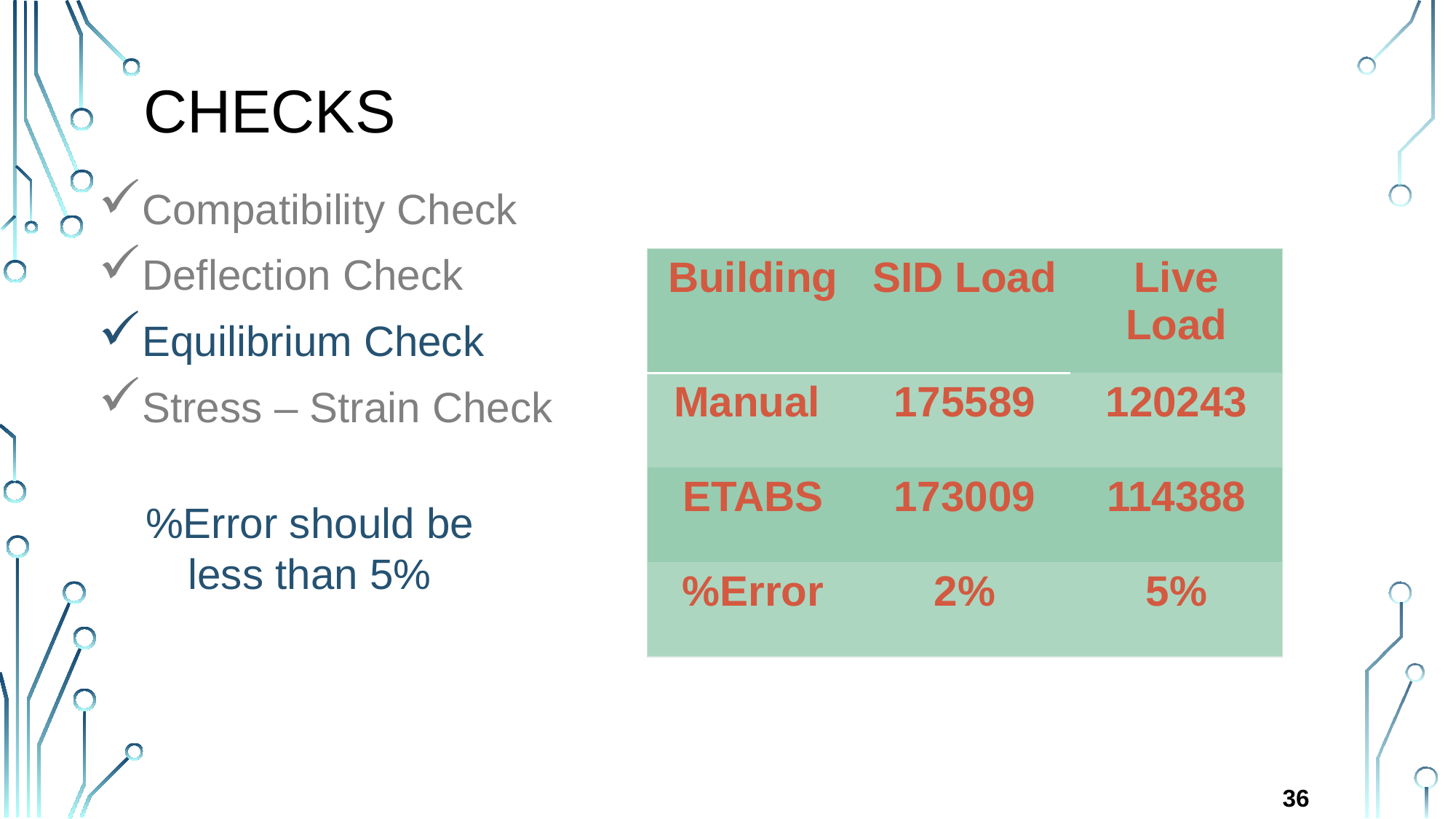

checks
Compatibility Check
Deflection Check
Equilibrium Check
Stress – Strain Check
| Building | SID Load | Live Load |
| --- | --- | --- |
| Manual | 175589 | 120243 |
| ETABS | 173009 | 114388 |
| %Error | 2% | 5% |
%Error should be less than 5%
36